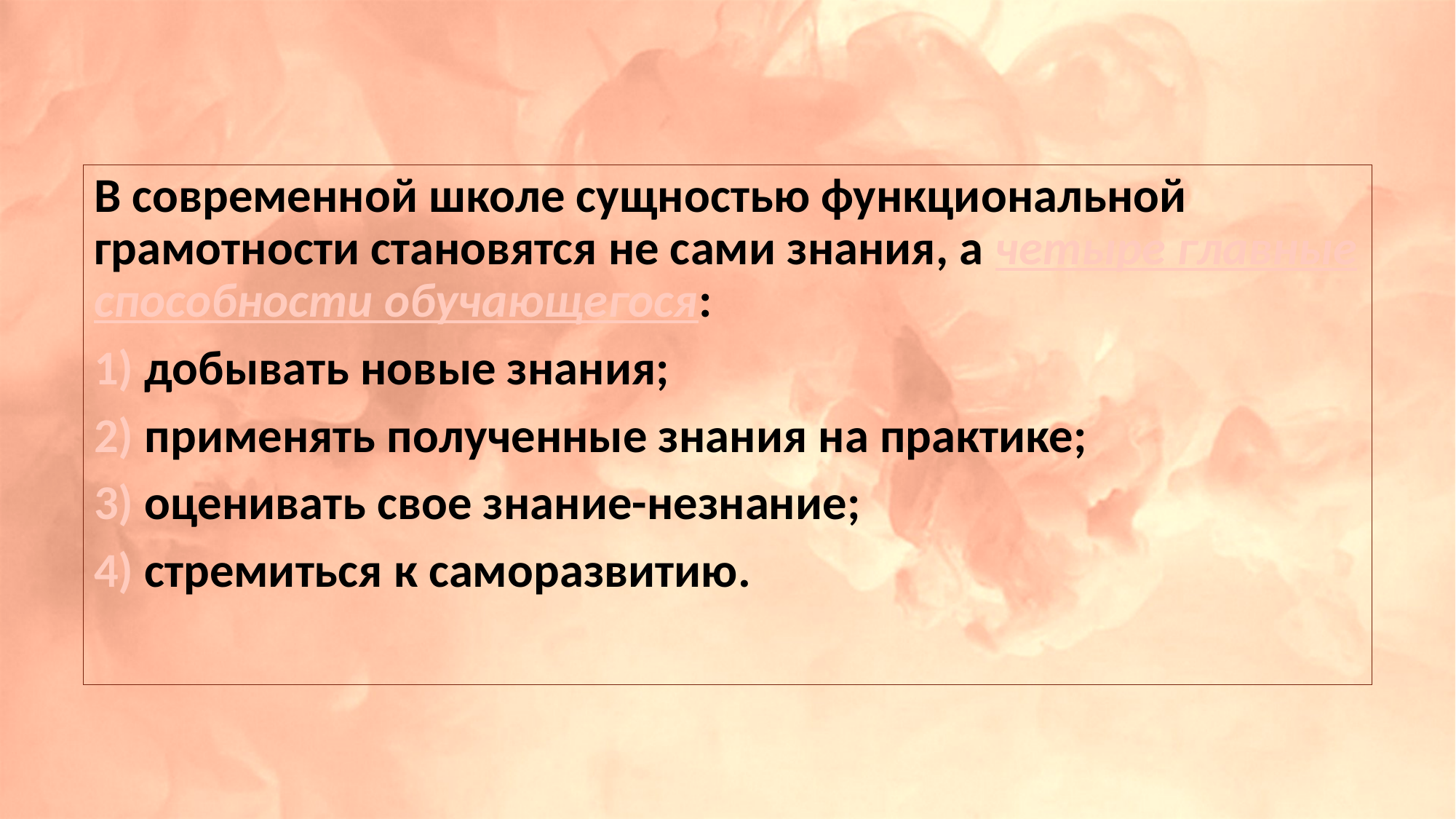

В современной школе сущностью функциональной грамотности становятся не сами знания, а четыре главные способности обучающегося:
1) добывать новые знания;
2) применять полученные знания на практике;
3) оценивать свое знание-незнание;
4) стремиться к саморазвитию.